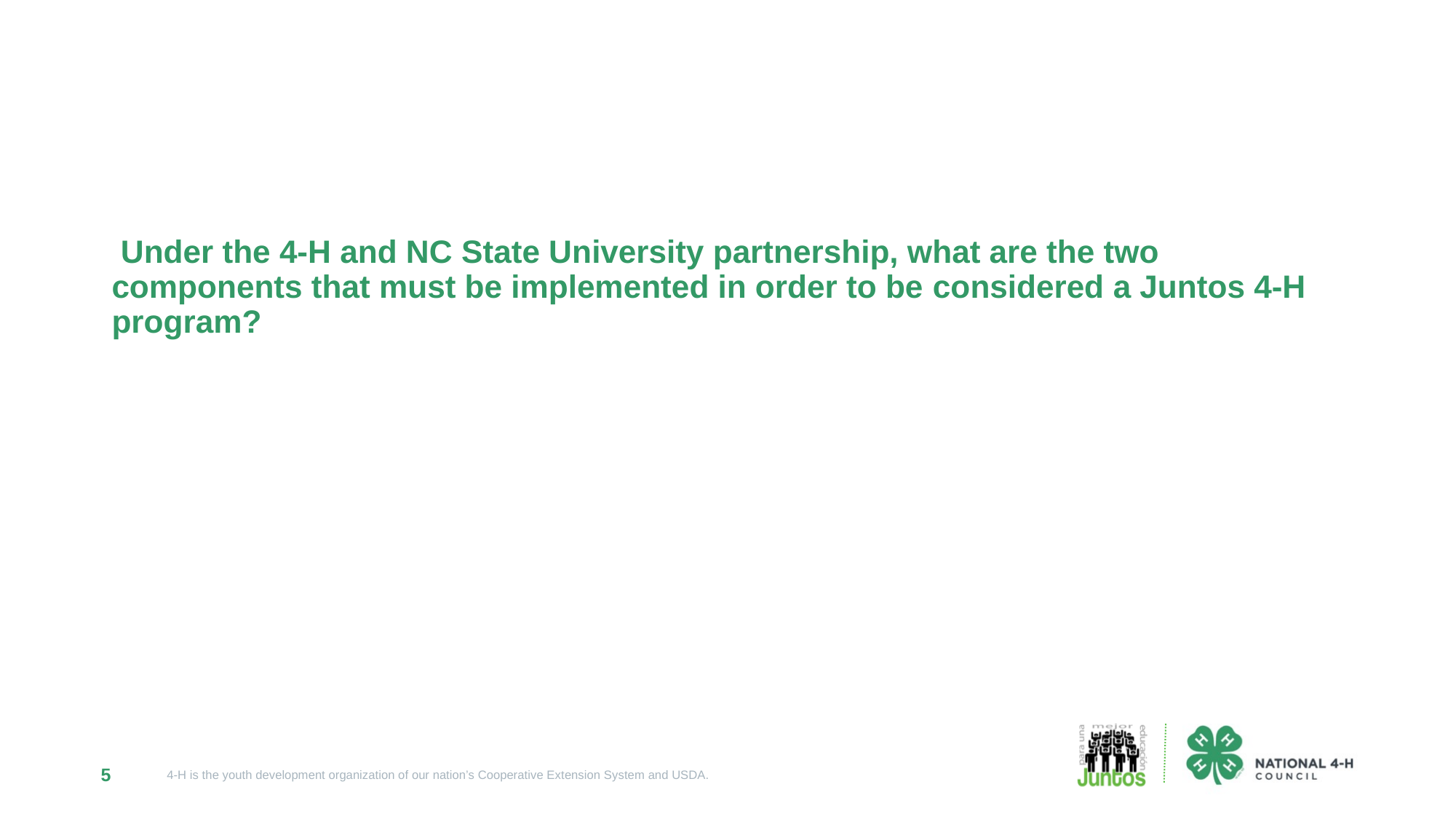

Under the 4-H and NC State University partnership, what are the two components that must be implemented in order to be considered a Juntos 4-H program?
5